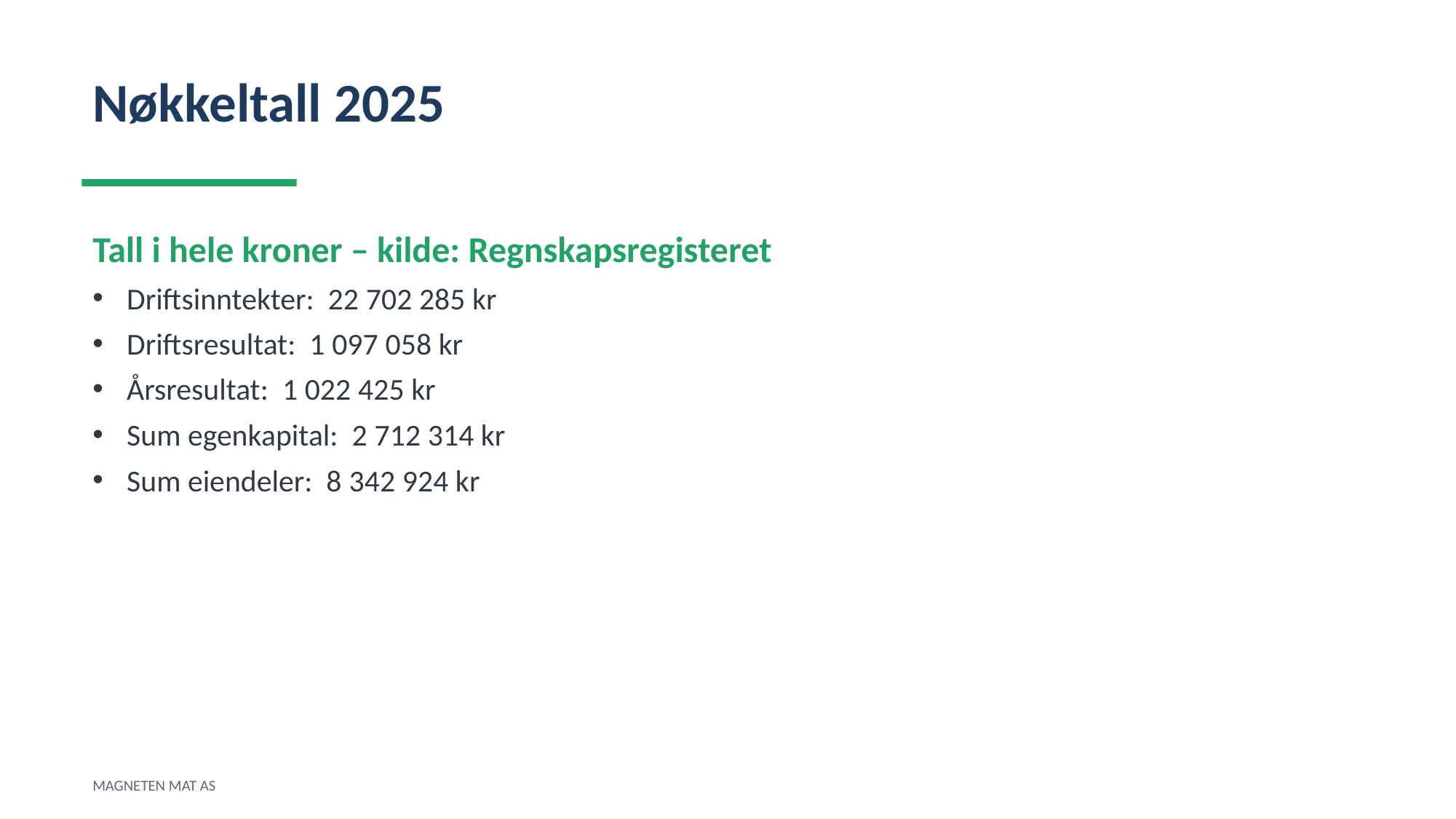

Nøkkeltall 2025

Tall i hele kroner – kilde: Regnskapsregisteret
Driftsinntekter:  22 702 285 kr
Driftsresultat:  1 097 058 kr
Årsresultat:  1 022 425 kr
Sum egenkapital:  2 712 314 kr
Sum eiendeler:  8 342 924 kr
MAGNETEN MAT AS